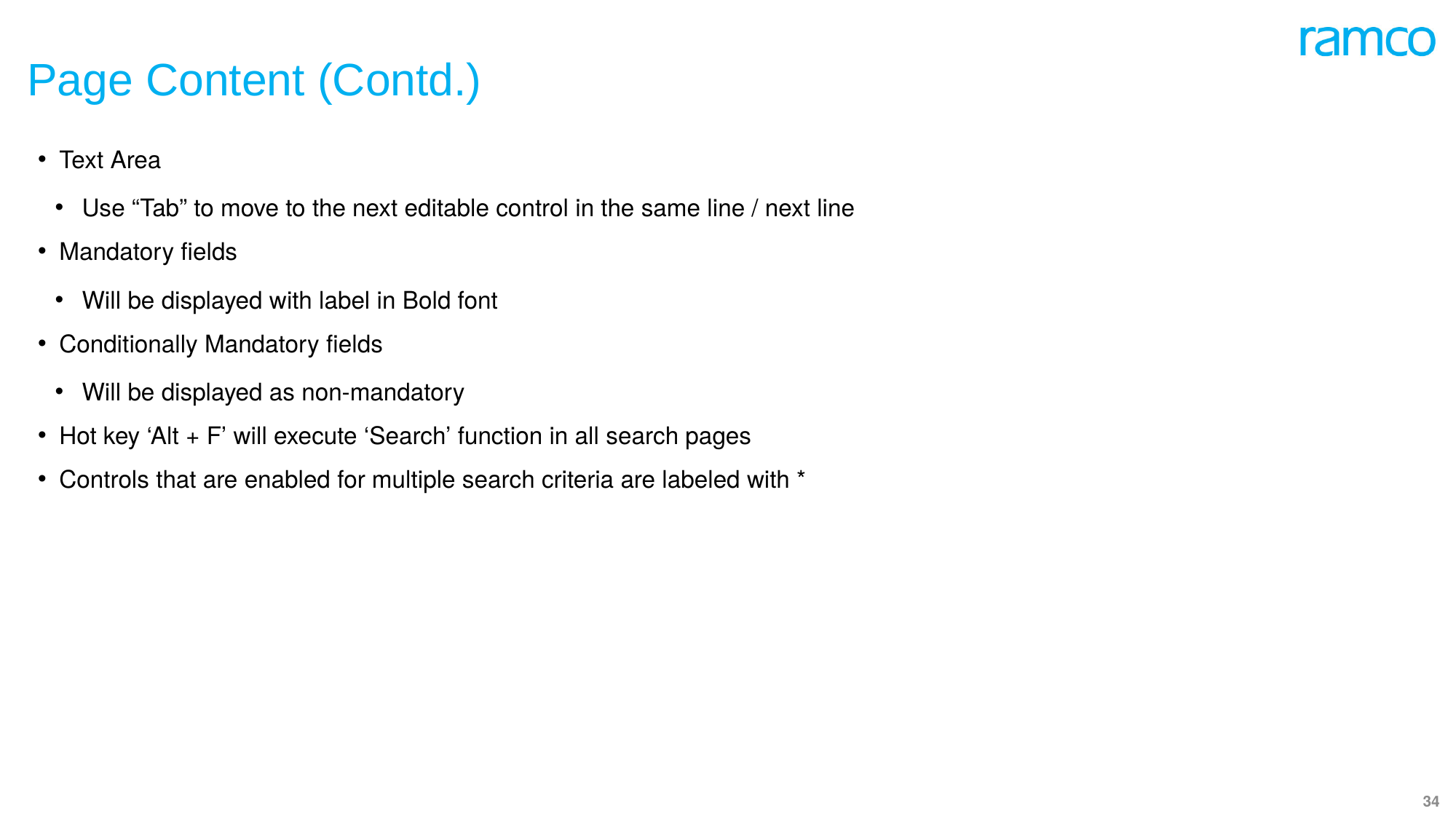

# Page Content (Contd.)
Text Area
Use “Tab” to move to the next editable control in the same line / next line
Mandatory fields
Will be displayed with label in Bold font
Conditionally Mandatory fields
Will be displayed as non-mandatory
Hot key ‘Alt + F’ will execute ‘Search’ function in all search pages
Controls that are enabled for multiple search criteria are labeled with *